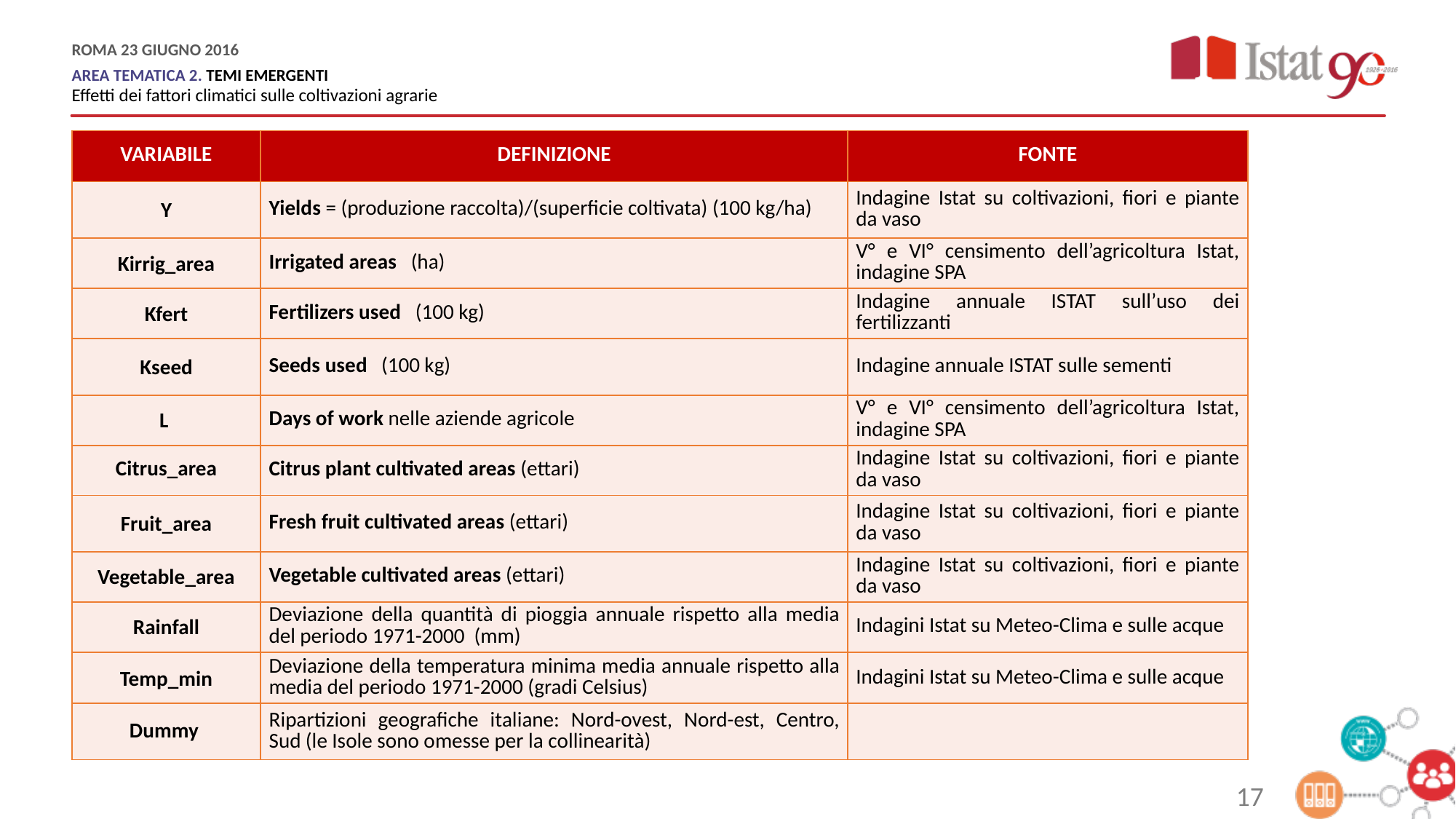

| VARIABILE | DEFINIZIONE | FONTE |
| --- | --- | --- |
| Y | Yields = (produzione raccolta)/(superficie coltivata) (100 kg/ha) | Indagine Istat su coltivazioni, fiori e piante da vaso |
| Kirrig\_area | Irrigated areas (ha) | V° e VI° censimento dell’agricoltura Istat, indagine SPA |
| Kfert | Fertilizers used (100 kg) | Indagine annuale ISTAT sull’uso dei fertilizzanti |
| Kseed | Seeds used (100 kg) | Indagine annuale ISTAT sulle sementi |
| L | Days of work nelle aziende agricole | V° e VI° censimento dell’agricoltura Istat, indagine SPA |
| Citrus\_area | Citrus plant cultivated areas (ettari) | Indagine Istat su coltivazioni, fiori e piante da vaso |
| Fruit\_area | Fresh fruit cultivated areas (ettari) | Indagine Istat su coltivazioni, fiori e piante da vaso |
| Vegetable\_area | Vegetable cultivated areas (ettari) | Indagine Istat su coltivazioni, fiori e piante da vaso |
| Rainfall | Deviazione della quantità di pioggia annuale rispetto alla media del periodo 1971-2000 (mm) | Indagini Istat su Meteo-Clima e sulle acque |
| Temp\_min | Deviazione della temperatura minima media annuale rispetto alla media del periodo 1971-2000 (gradi Celsius) | Indagini Istat su Meteo-Clima e sulle acque |
| Dummy | Ripartizioni geografiche italiane: Nord-ovest, Nord-est, Centro, Sud (le Isole sono omesse per la collinearità) |  |
17